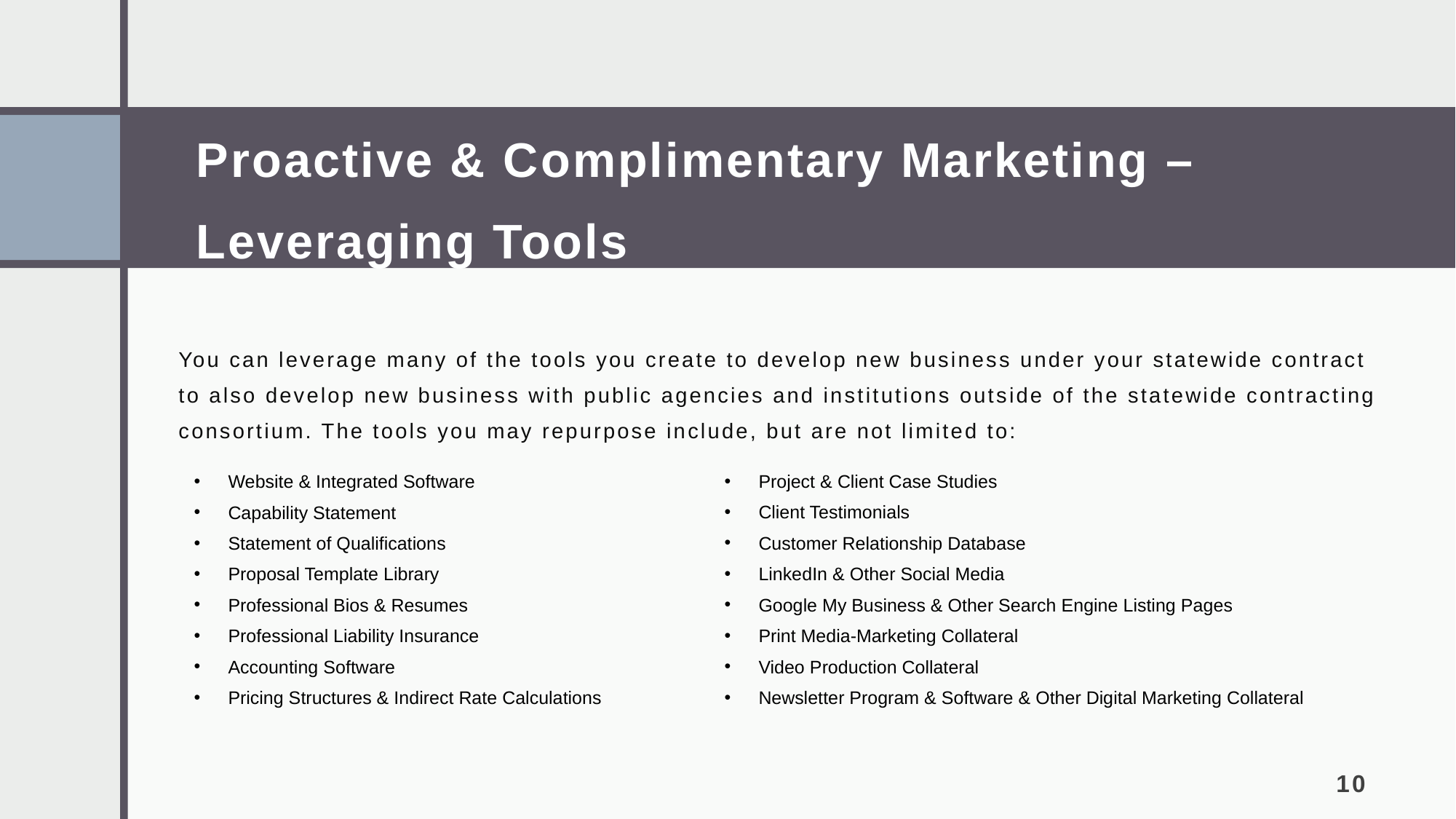

# Proactive & Complimentary Marketing – Leveraging Tools

You can leverage many of the tools you create to develop new business under your statewide contract to also develop new business with public agencies and institutions outside of the statewide contracting consortium. The tools you may repurpose include, but are not limited to:

Website & Integrated Software
Capability Statement
Statement of Qualifications
Proposal Template Library
Professional Bios & Resumes
Professional Liability Insurance
Accounting Software
Pricing Structures & Indirect Rate Calculations

Project & Client Case Studies
Client Testimonials
Customer Relationship Database
LinkedIn & Other Social Media
Google My Business & Other Search Engine Listing Pages
Print Media-Marketing Collateral
Video Production Collateral
Newsletter Program & Software & Other Digital Marketing Collateral
10